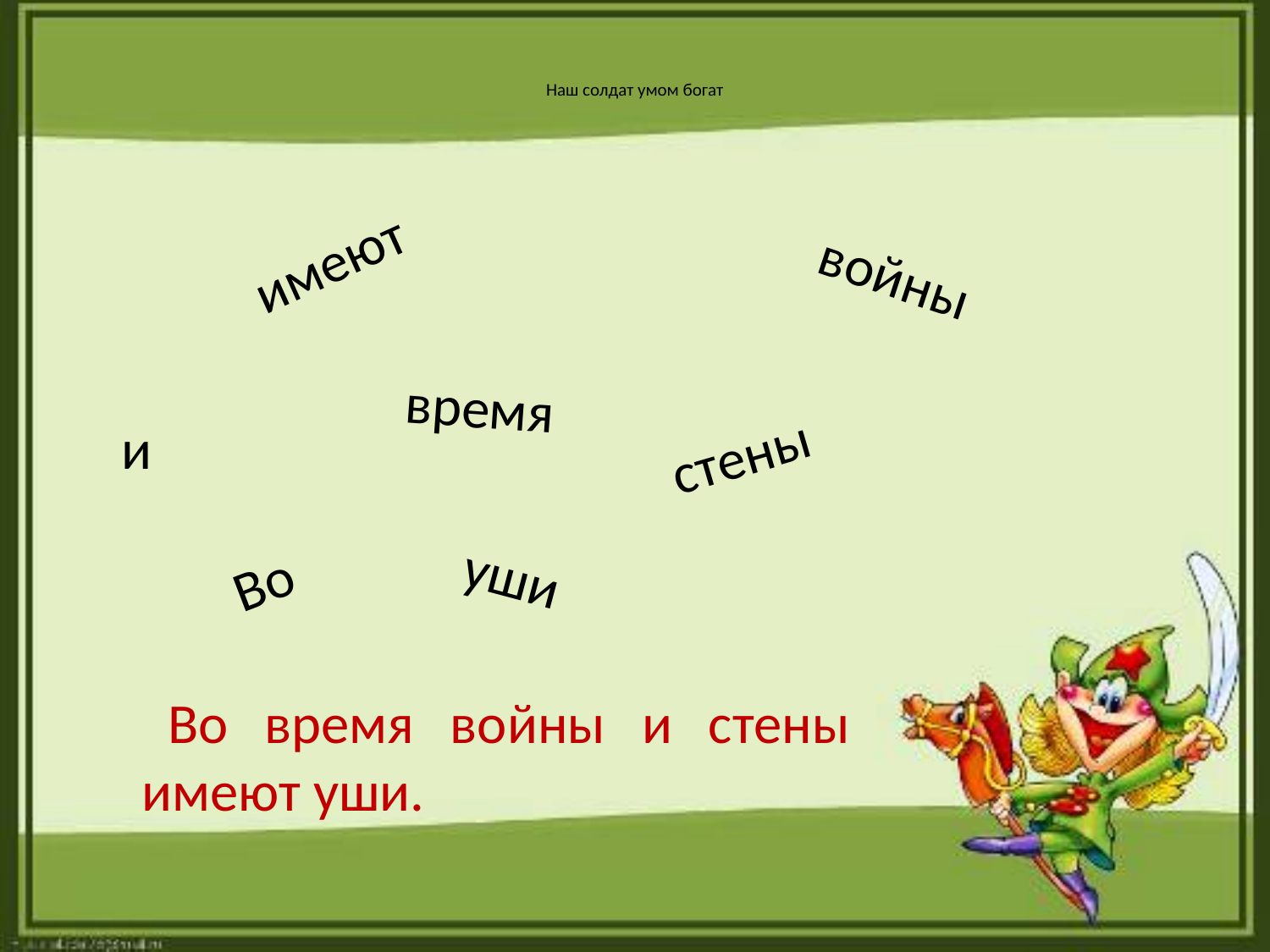

# Наш солдат умом богат
имеют
войны
время
стены
и
Во
уши
Во время войны и стены имеют уши.